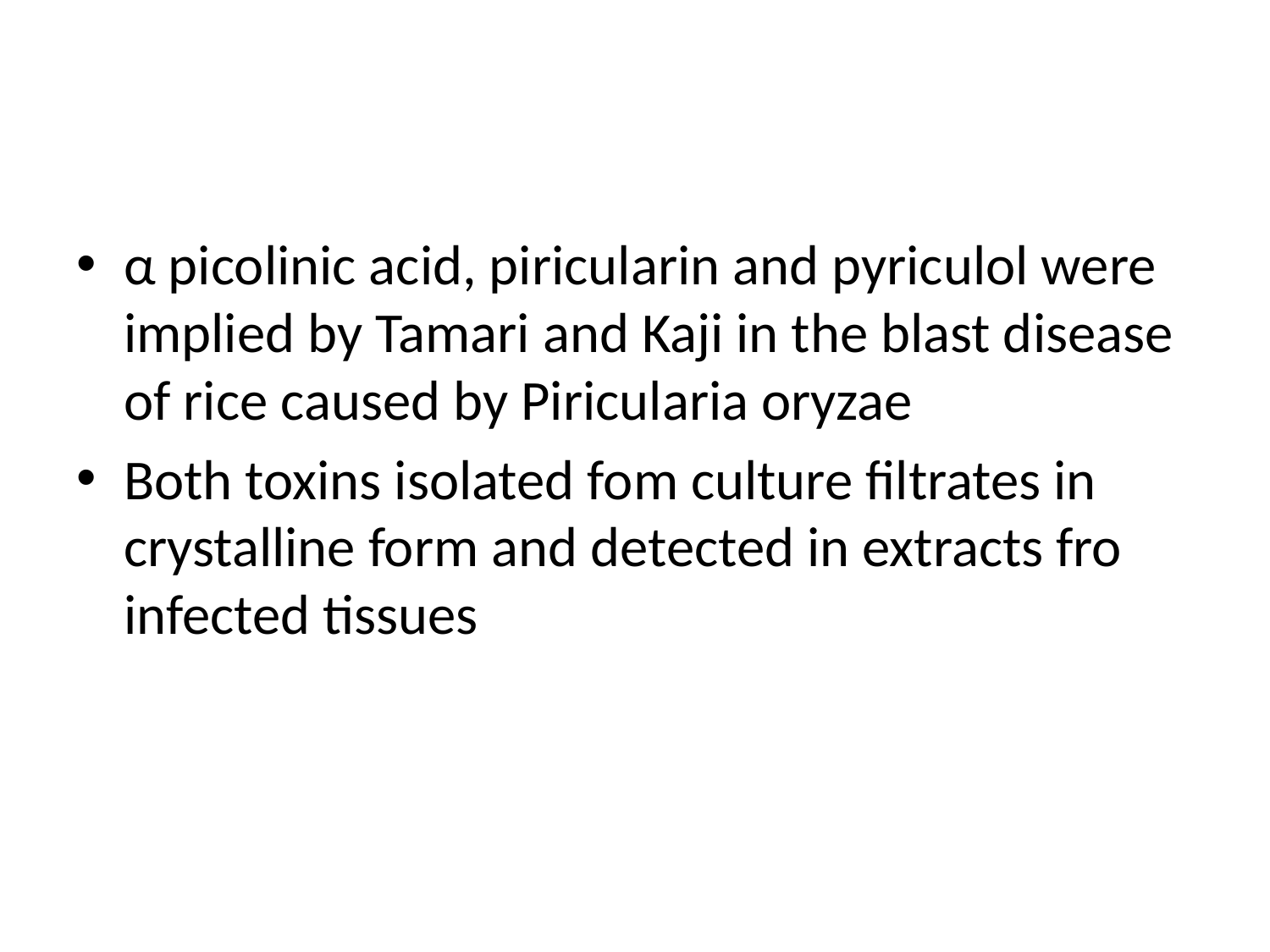

#
α picolinic acid, piricularin and pyriculol were implied by Tamari and Kaji in the blast disease of rice caused by Piricularia oryzae
Both toxins isolated fom culture filtrates in crystalline form and detected in extracts fro infected tissues